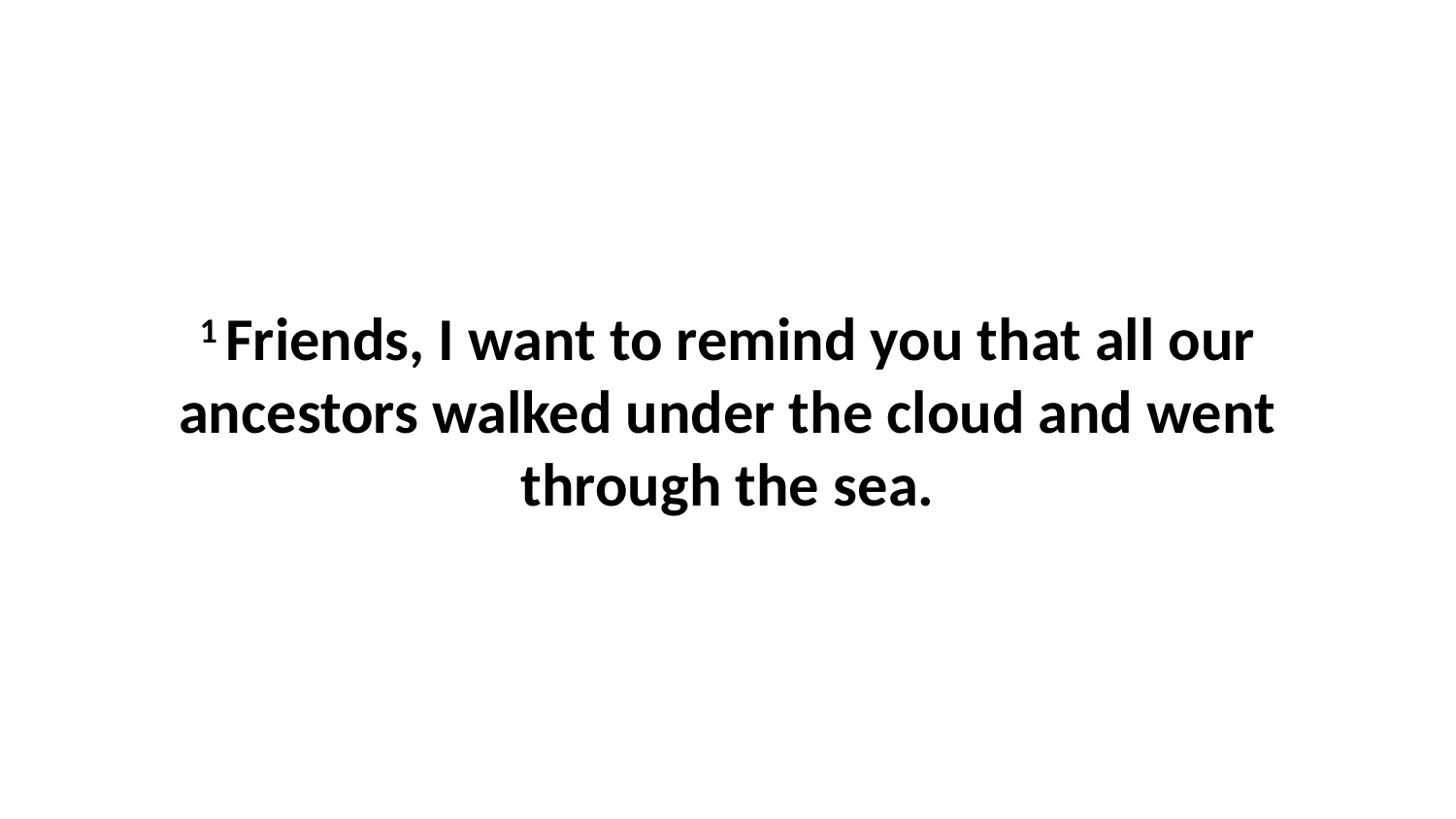

1 Friends, I want to remind you that all our ancestors walked under the cloud and went through the sea.